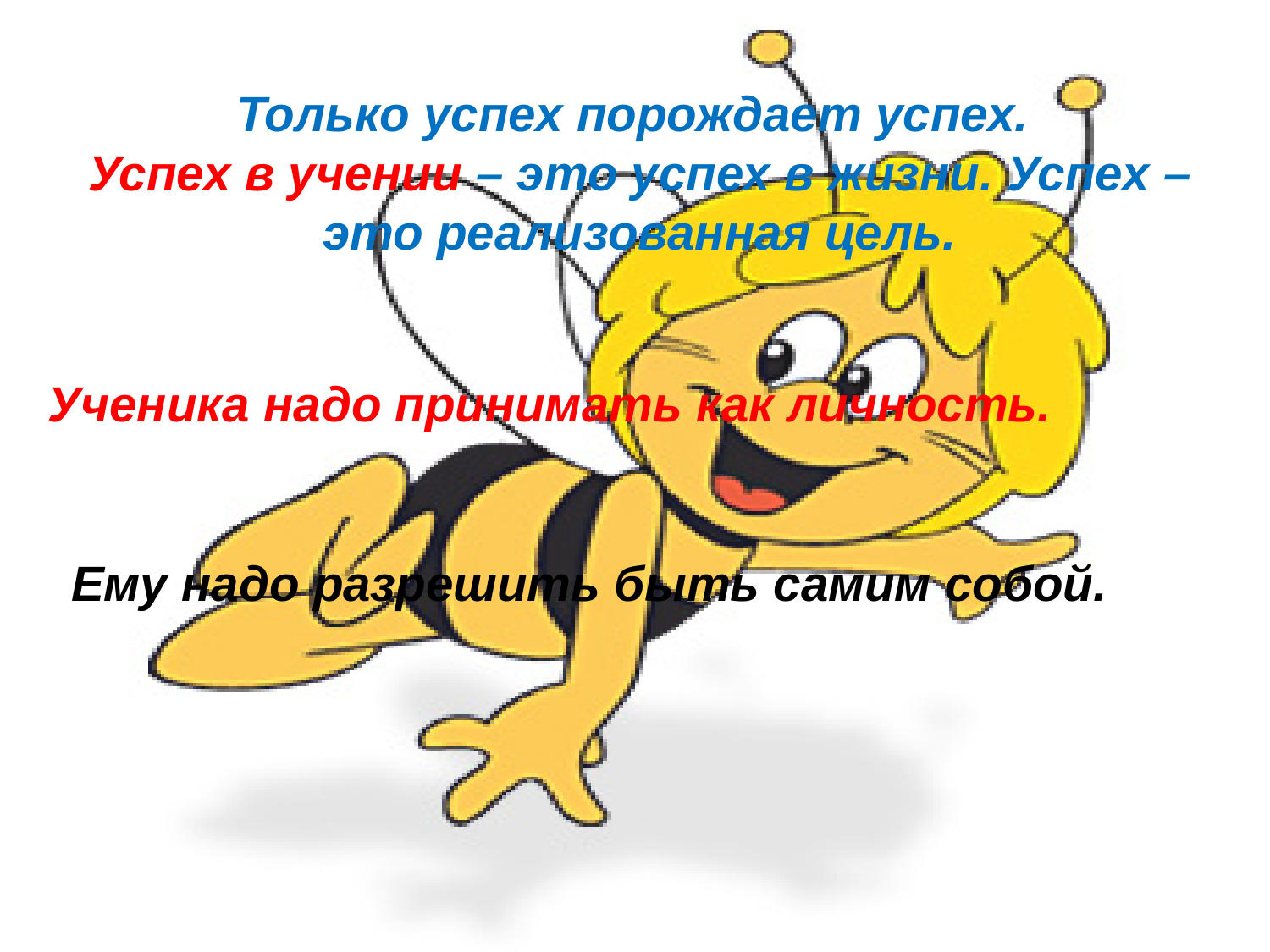

Только успех порождает успех.
Успех в учении – это успех в жизни. Успех – это реализованная цель.

Ученика надо принимать как личность.
 Ему надо разрешить быть самим собой.